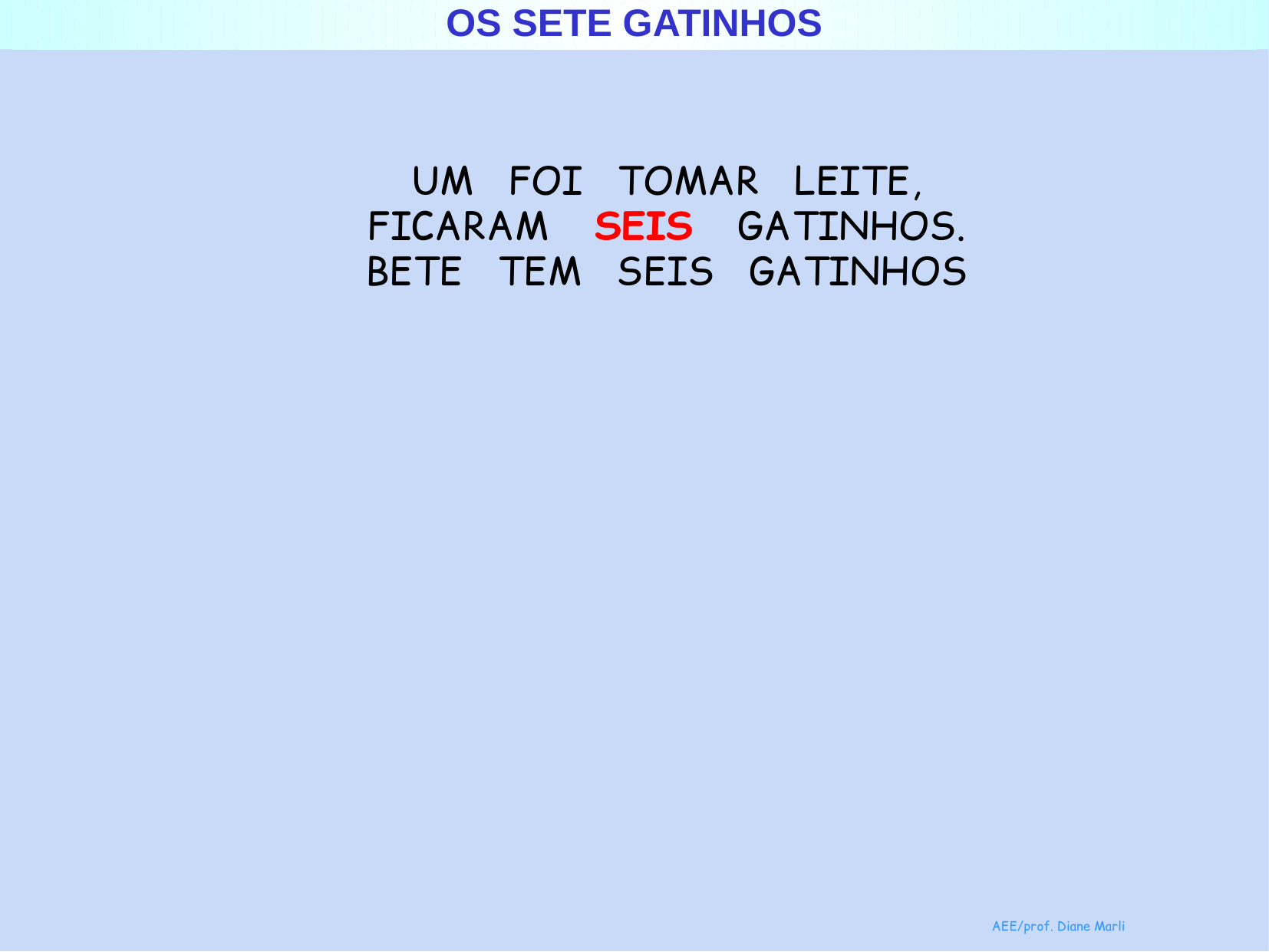

UM   FOI   TOMAR   LEITE,
FICARAM    SEIS   GATINHOS.
BETE   TEM   SEIS   GATINHOS
AEE/prof. Diane Marli